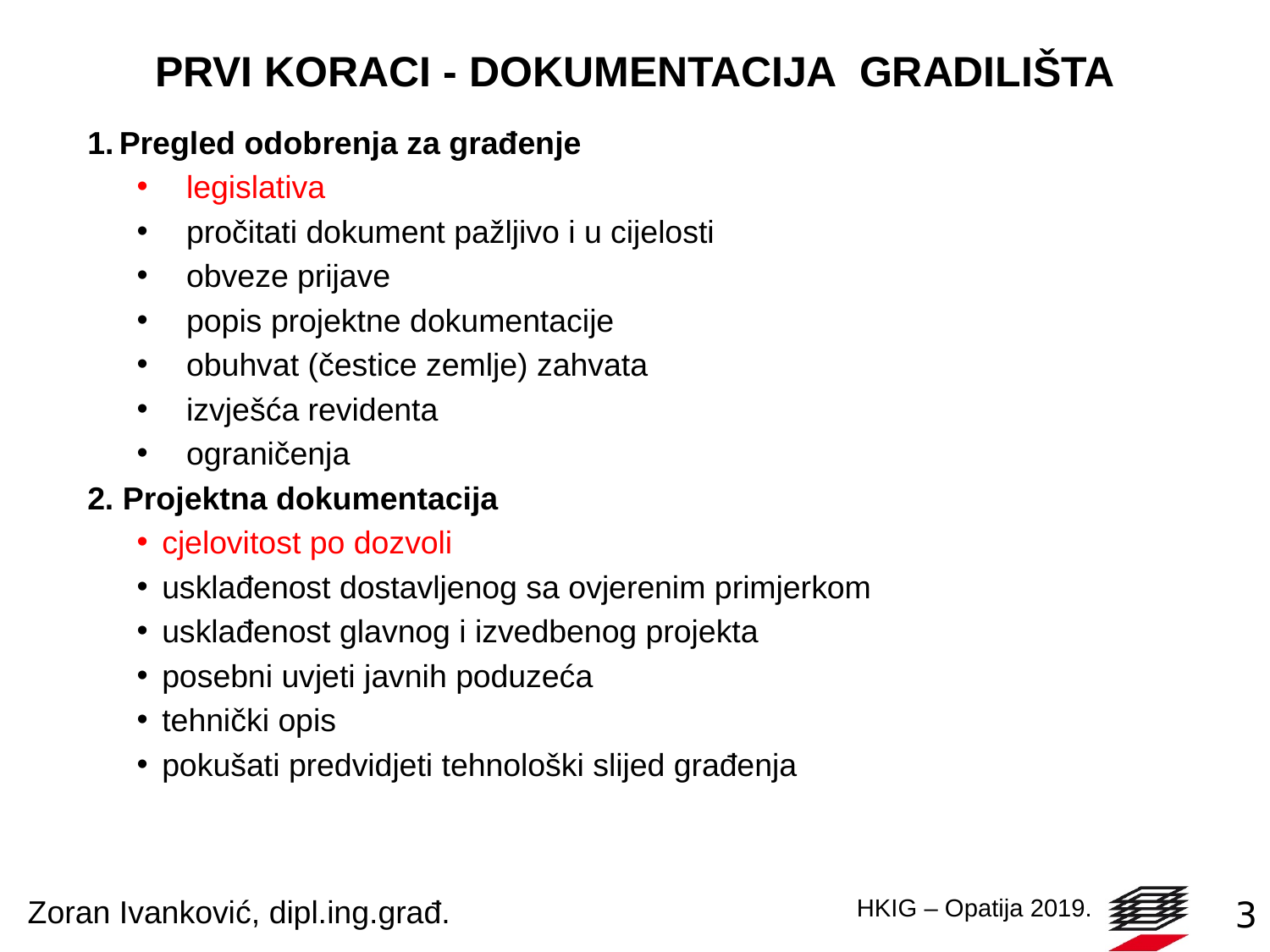

# PRVI KORACI - DOKUMENTACIJA  GRADILIŠTA
Pregled odobrenja za građenje
legislativa
pročitati dokument pažljivo i u cijelosti
obveze prijave
popis projektne dokumentacije
obuhvat (čestice zemlje) zahvata
izvješća revidenta
ograničenja
2. Projektna dokumentacija
cjelovitost po dozvoli
usklađenost dostavljenog sa ovjerenim primjerkom
usklađenost glavnog i izvedbenog projekta
posebni uvjeti javnih poduzeća
tehnički opis
pokušati predvidjeti tehnološki slijed građenja

Zoran Ivanković, dipl.ing.građ.
3